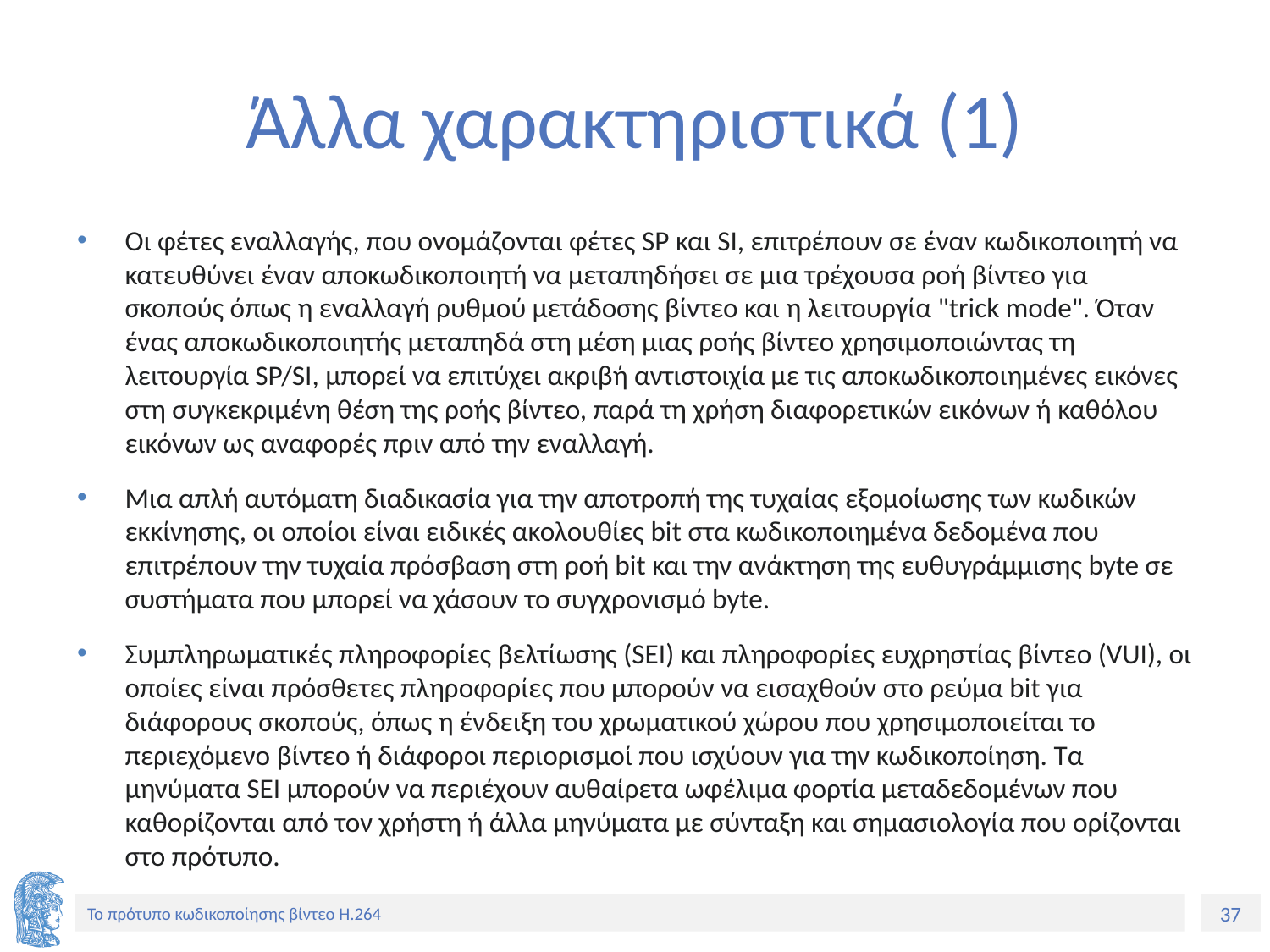

# Άλλα χαρακτηριστικά (1)
Οι φέτες εναλλαγής, που ονομάζονται φέτες SP και SI, επιτρέπουν σε έναν κωδικοποιητή να κατευθύνει έναν αποκωδικοποιητή να μεταπηδήσει σε μια τρέχουσα ροή βίντεο για σκοπούς όπως η εναλλαγή ρυθμού μετάδοσης βίντεο και η λειτουργία "trick mode". Όταν ένας αποκωδικοποιητής μεταπηδά στη μέση μιας ροής βίντεο χρησιμοποιώντας τη λειτουργία SP/SI, μπορεί να επιτύχει ακριβή αντιστοιχία με τις αποκωδικοποιημένες εικόνες στη συγκεκριμένη θέση της ροής βίντεο, παρά τη χρήση διαφορετικών εικόνων ή καθόλου εικόνων ως αναφορές πριν από την εναλλαγή.
Μια απλή αυτόματη διαδικασία για την αποτροπή της τυχαίας εξομοίωσης των κωδικών εκκίνησης, οι οποίοι είναι ειδικές ακολουθίες bit στα κωδικοποιημένα δεδομένα που επιτρέπουν την τυχαία πρόσβαση στη ροή bit και την ανάκτηση της ευθυγράμμισης byte σε συστήματα που μπορεί να χάσουν το συγχρονισμό byte.
Συμπληρωματικές πληροφορίες βελτίωσης (SEI) και πληροφορίες ευχρηστίας βίντεο (VUI), οι οποίες είναι πρόσθετες πληροφορίες που μπορούν να εισαχθούν στο ρεύμα bit για διάφορους σκοπούς, όπως η ένδειξη του χρωματικού χώρου που χρησιμοποιείται το περιεχόμενο βίντεο ή διάφοροι περιορισμοί που ισχύουν για την κωδικοποίηση. Τα μηνύματα SEI μπορούν να περιέχουν αυθαίρετα ωφέλιμα φορτία μεταδεδομένων που καθορίζονται από τον χρήστη ή άλλα μηνύματα με σύνταξη και σημασιολογία που ορίζονται στο πρότυπο.